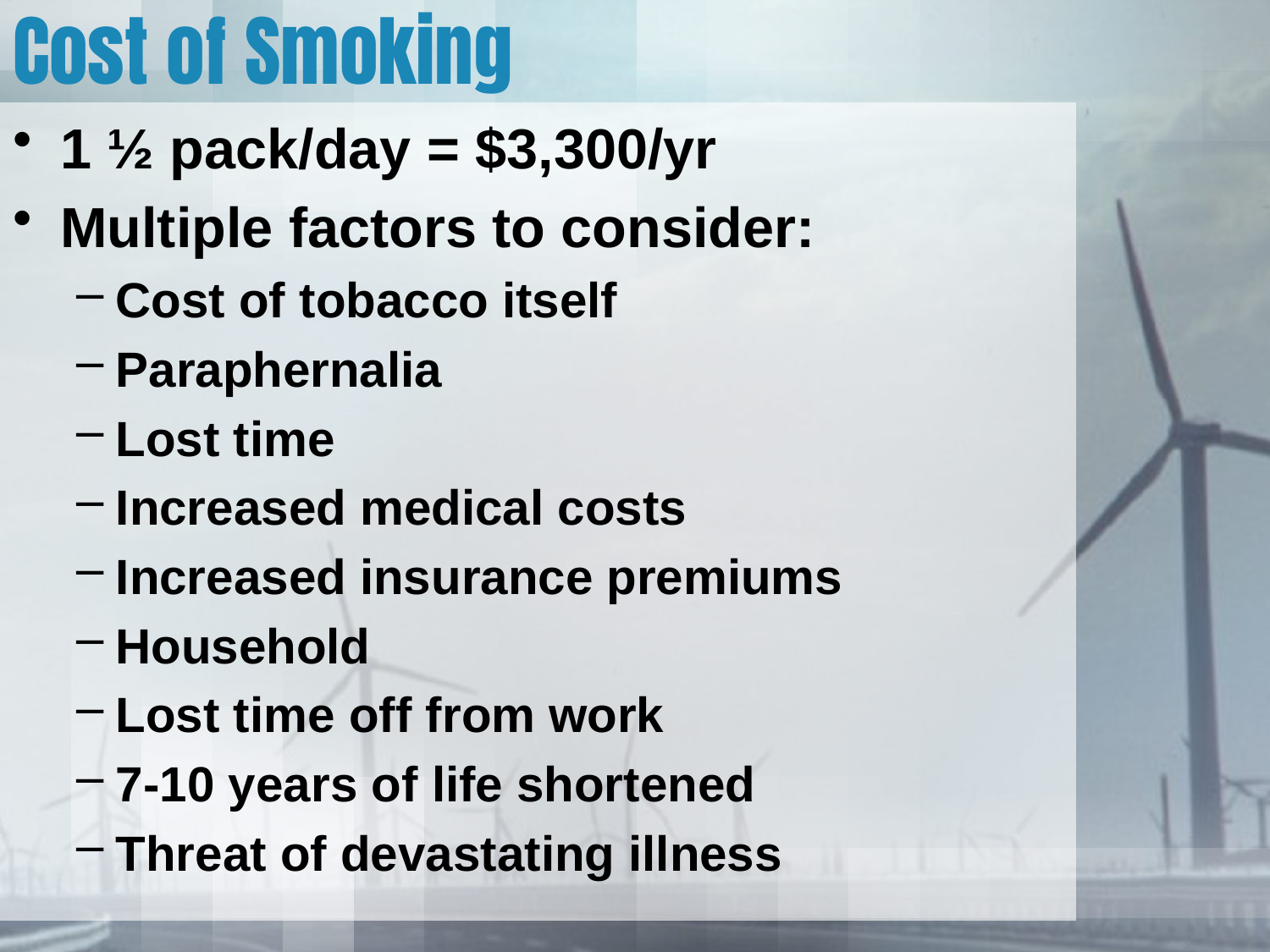

# Cost of Smoking
1 ½ pack/day = $3,300/yr
Multiple factors to consider:
Cost of tobacco itself
Paraphernalia
Lost time
Increased medical costs
Increased insurance premiums
Household
Lost time off from work
7-10 years of life shortened
Threat of devastating illness